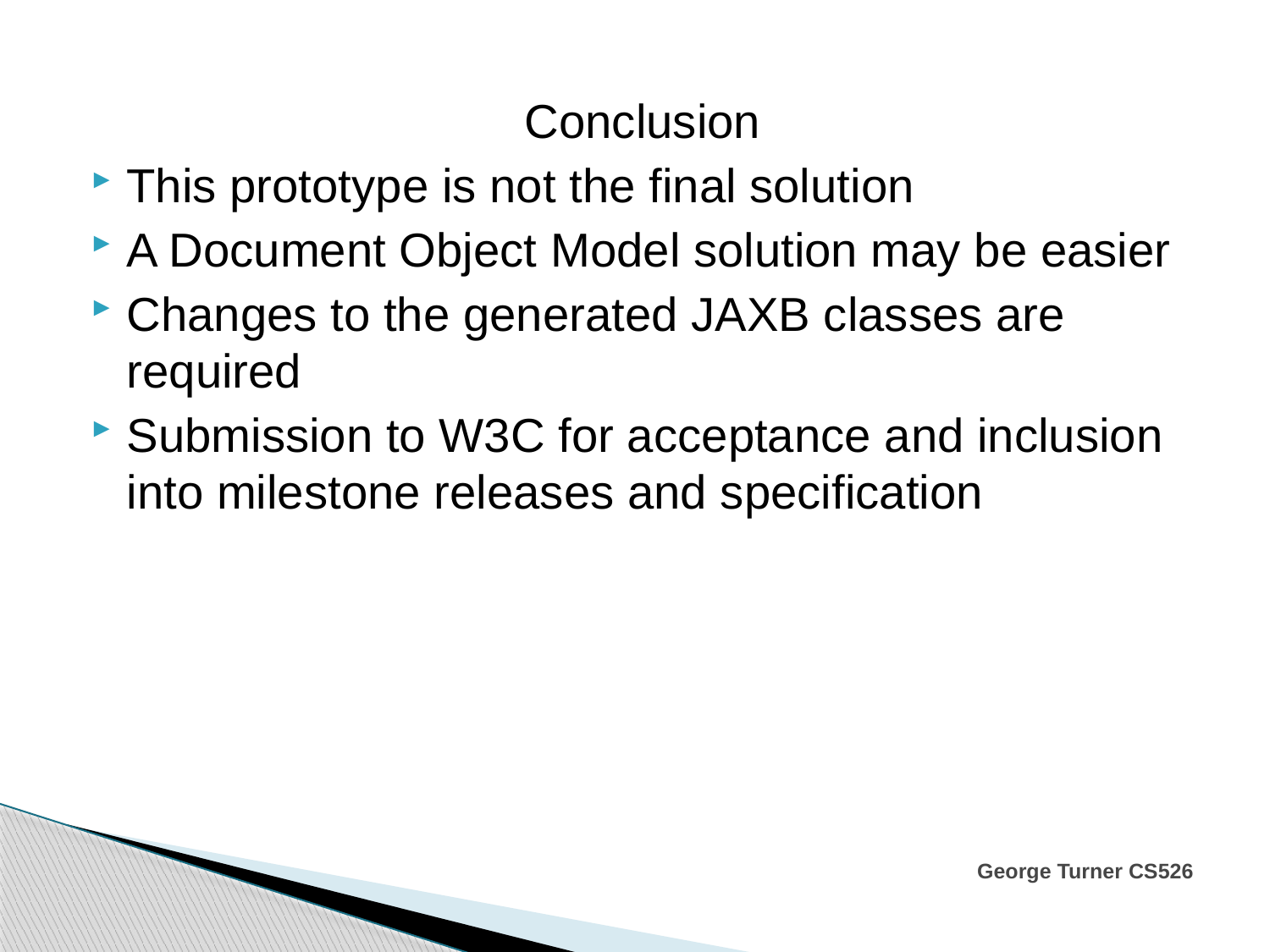

Conclusion
This prototype is not the final solution
A Document Object Model solution may be easier
Changes to the generated JAXB classes are required
Submission to W3C for acceptance and inclusion into milestone releases and specification
# George Turner CS526